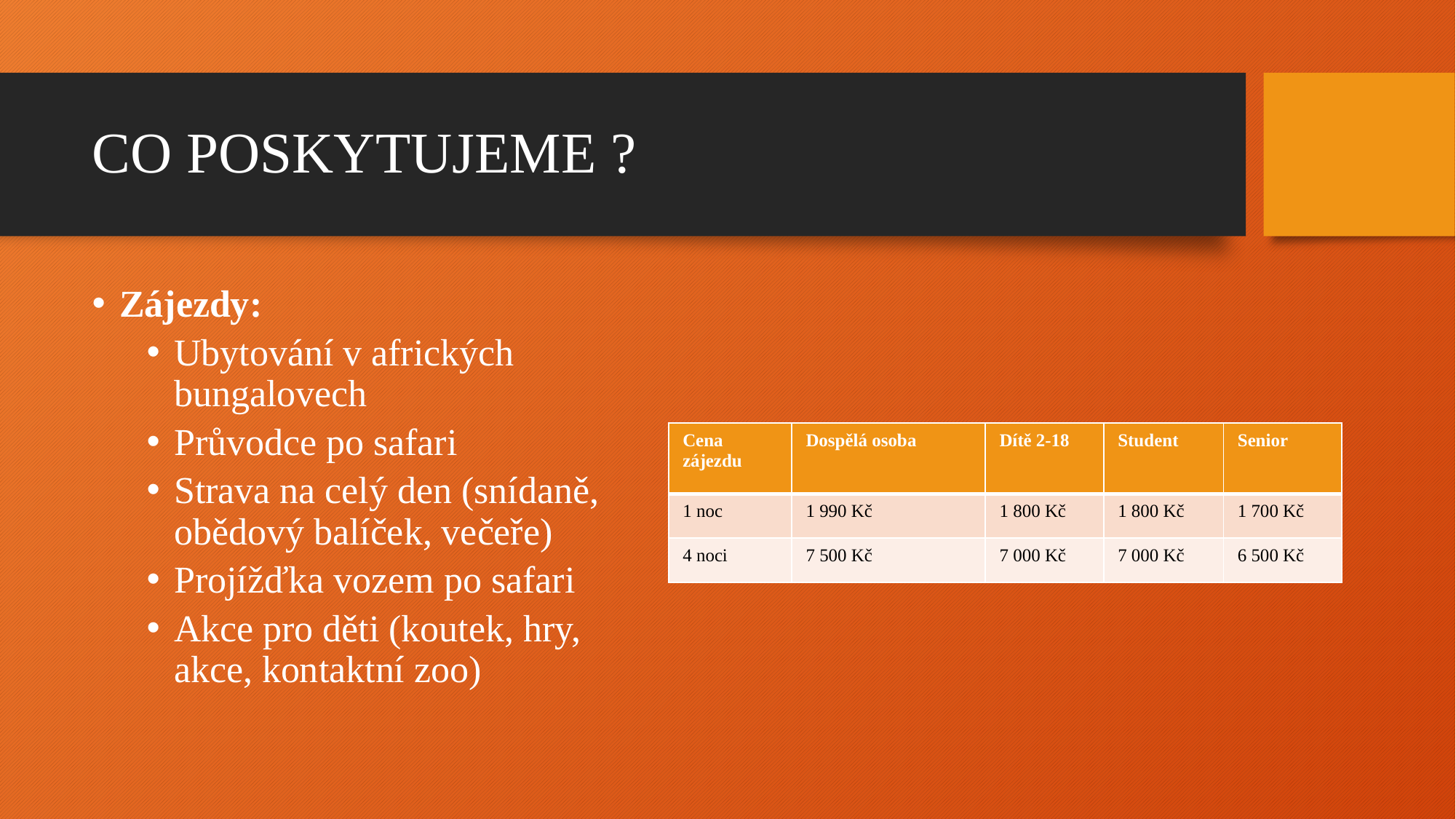

# CO POSKYTUJEME ?
Zájezdy:
Ubytování v afrických bungalovech
Průvodce po safari
Strava na celý den (snídaně, obědový balíček, večeře)
Projížďka vozem po safari
Akce pro děti (koutek, hry, akce, kontaktní zoo)

| Cena  zájezdu | Dospělá osoba | Dítě 2-18 | Student | Senior |
| --- | --- | --- | --- | --- |
| 1 noc | 1 990 Kč | 1 800 Kč | 1 800 Kč | 1 700 Kč |
| 4 noci | 7 500 Kč | 7 000 Kč | 7 000 Kč | 6 500 Kč |